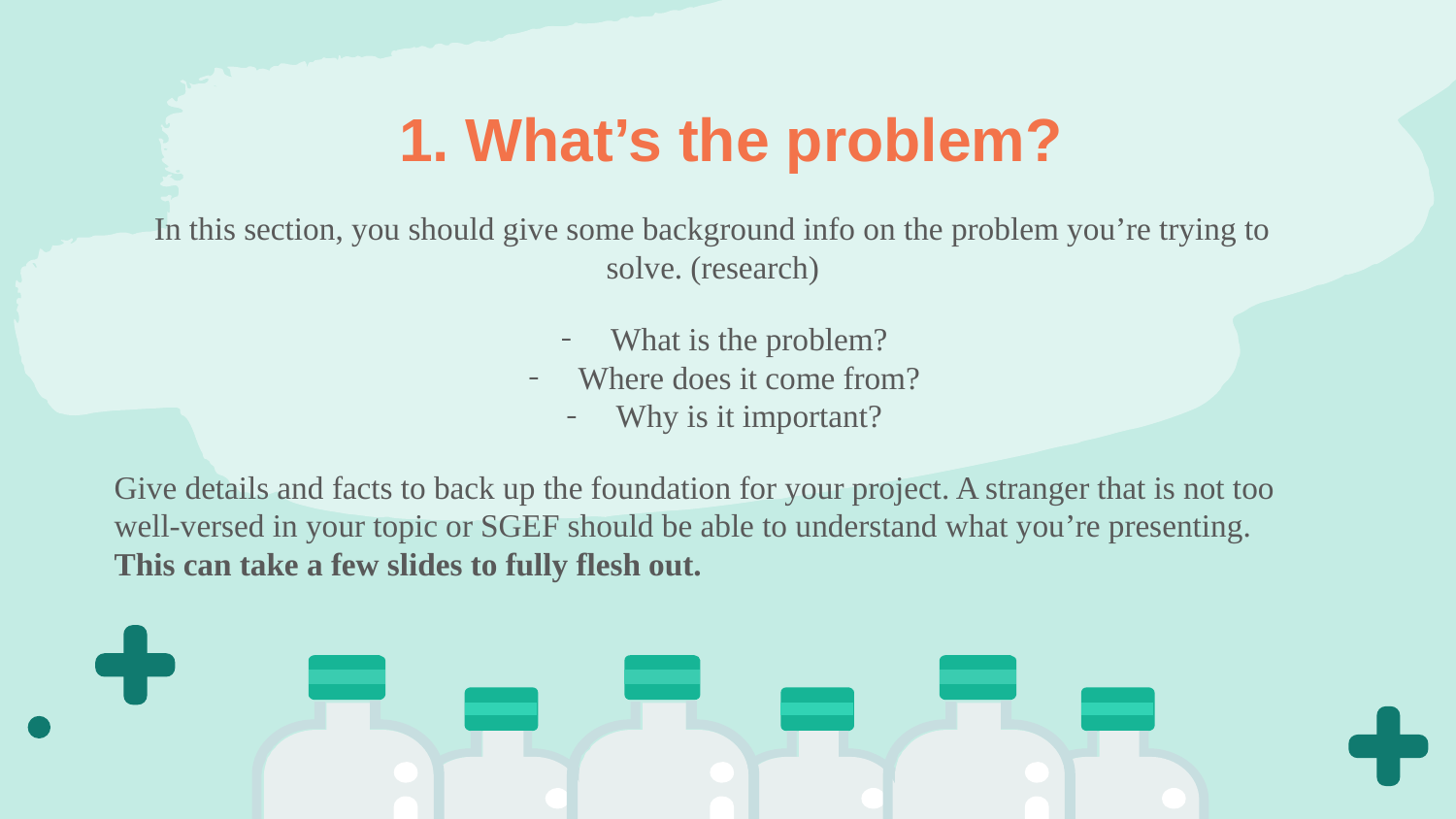

# What’s the problem?
In this section, you should give some background info on the problem you’re trying to solve. (research)
What is the problem?
Where does it come from?
Why is it important?
Give details and facts to back up the foundation for your project. A stranger that is not too well-versed in your topic or SGEF should be able to understand what you’re presenting. This can take a few slides to fully flesh out.